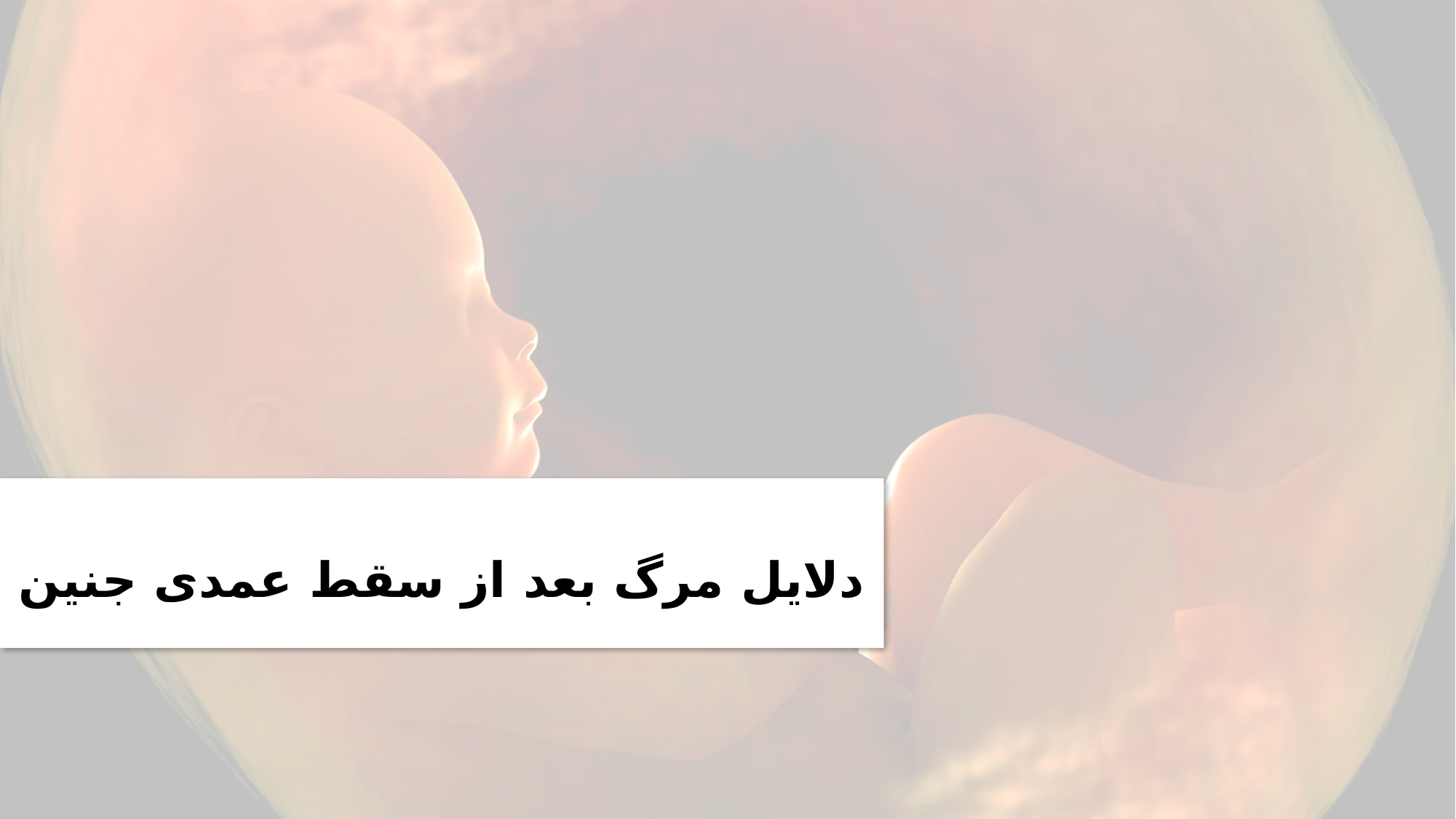

# دلایل مرگ بعد از سقط عمدی جنین